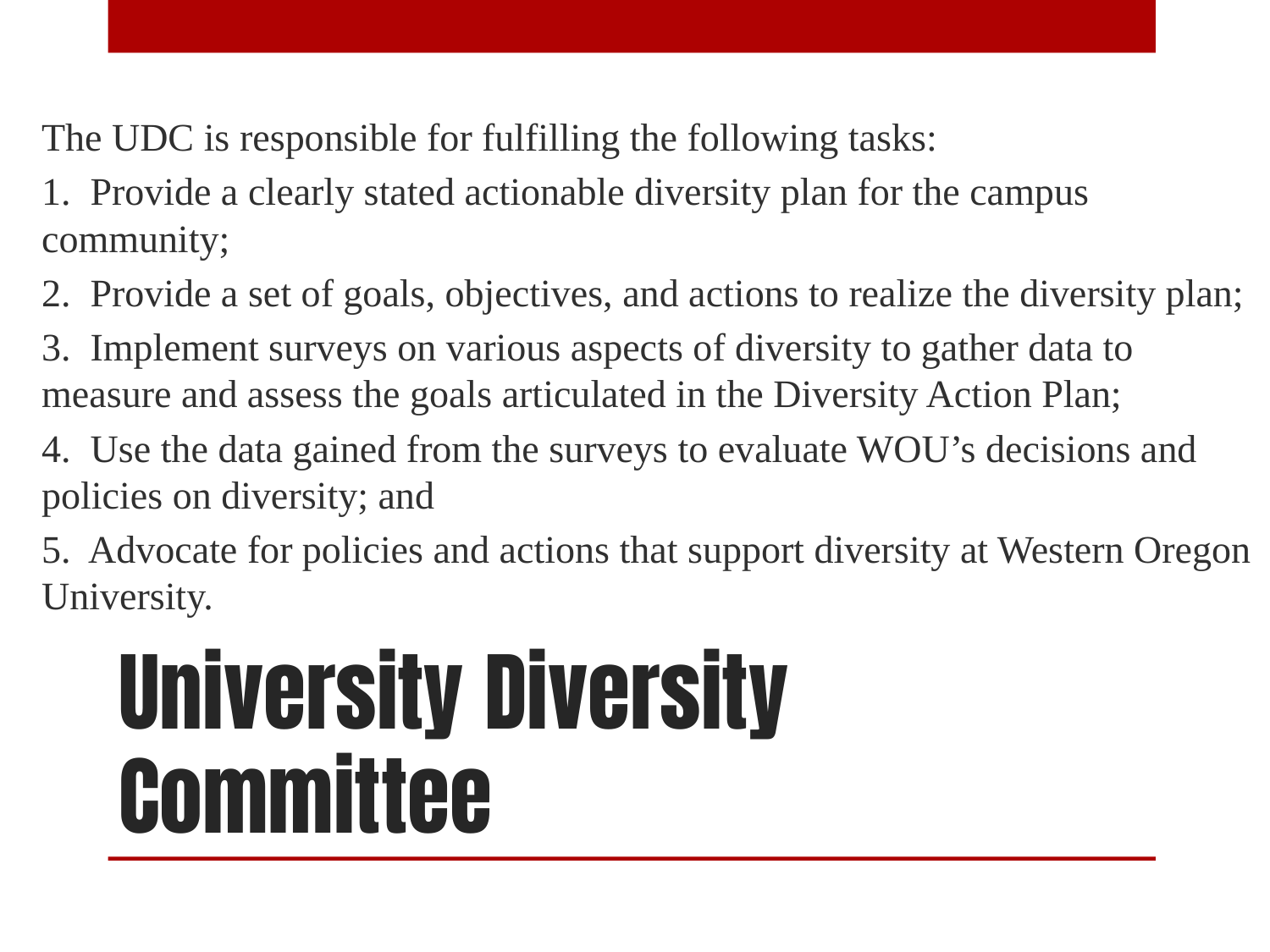

The UDC is responsible for fulfilling the following tasks:
1.  Provide a clearly stated actionable diversity plan for the campus community;
2.  Provide a set of goals, objectives, and actions to realize the diversity plan;
3.  Implement surveys on various aspects of diversity to gather data to measure and assess the goals articulated in the Diversity Action Plan;
4.  Use the data gained from the surveys to evaluate WOU’s decisions and policies on diversity; and
5.  Advocate for policies and actions that support diversity at Western Oregon University.
# University Diversity Committee